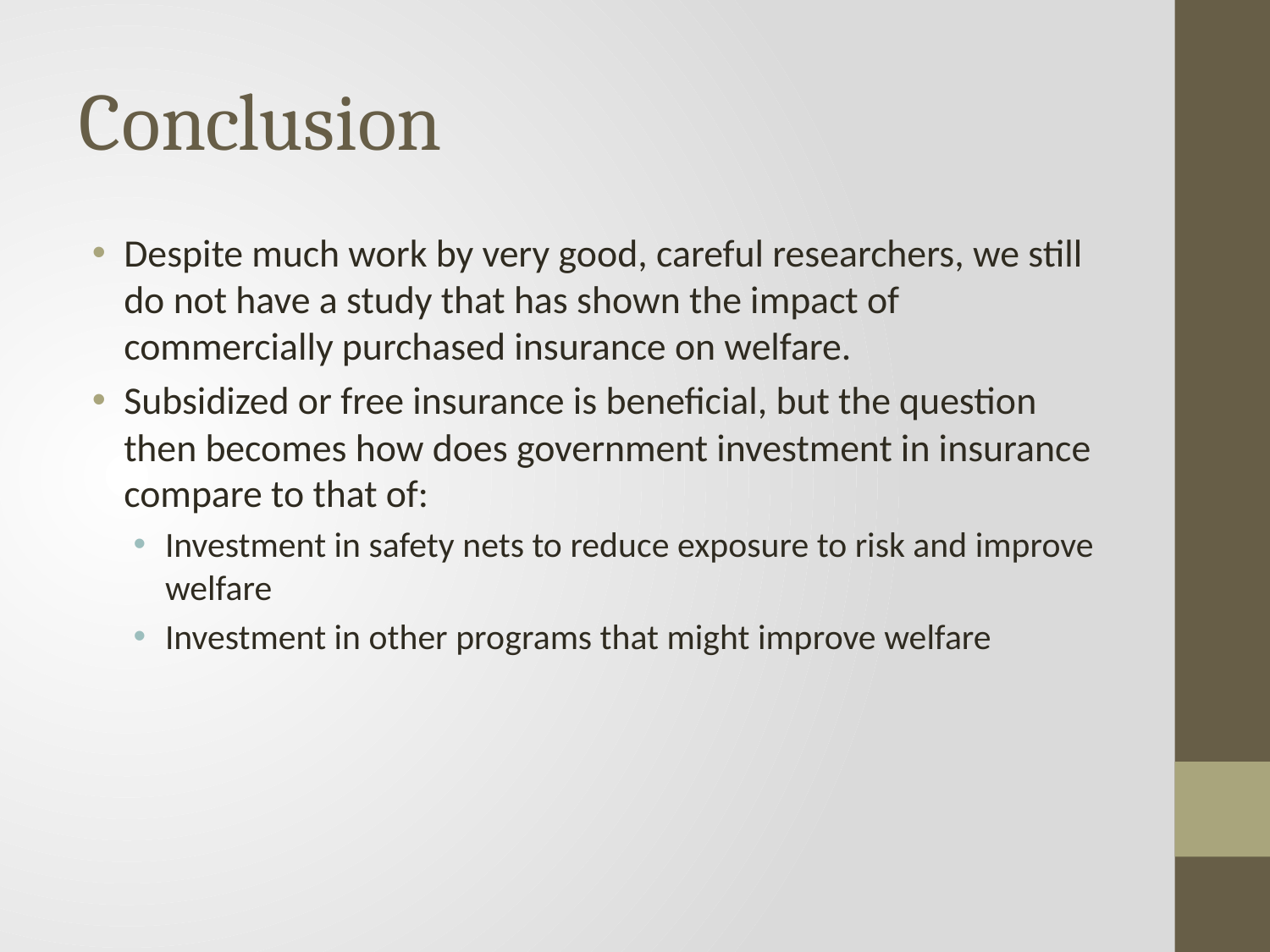

# Conclusion
Despite much work by very good, careful researchers, we still do not have a study that has shown the impact of commercially purchased insurance on welfare.
Subsidized or free insurance is beneficial, but the question then becomes how does government investment in insurance compare to that of:
Investment in safety nets to reduce exposure to risk and improve welfare
Investment in other programs that might improve welfare